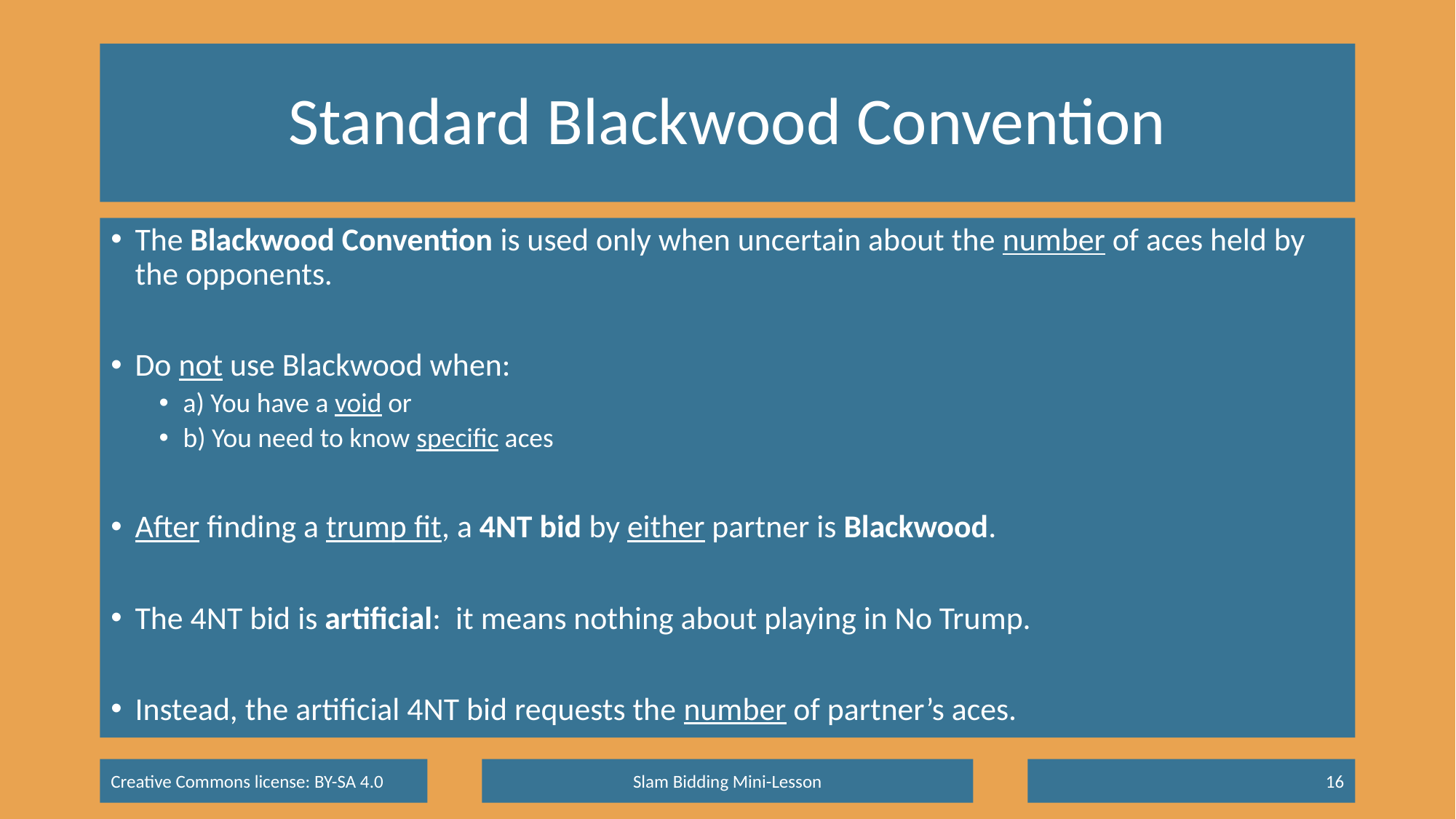

# Standard Blackwood Convention
The Blackwood Convention is used only when uncertain about the number of aces held by the opponents.

Do not use Blackwood when:
a) You have a void or
b) You need to know specific aces

After finding a trump fit, a 4NT bid by either partner is Blackwood.

The 4NT bid is artificial:  it means nothing about playing in No Trump.

Instead, the artificial 4NT bid requests the number of partner’s aces.

Slam Bidding Mini-Lesson
16